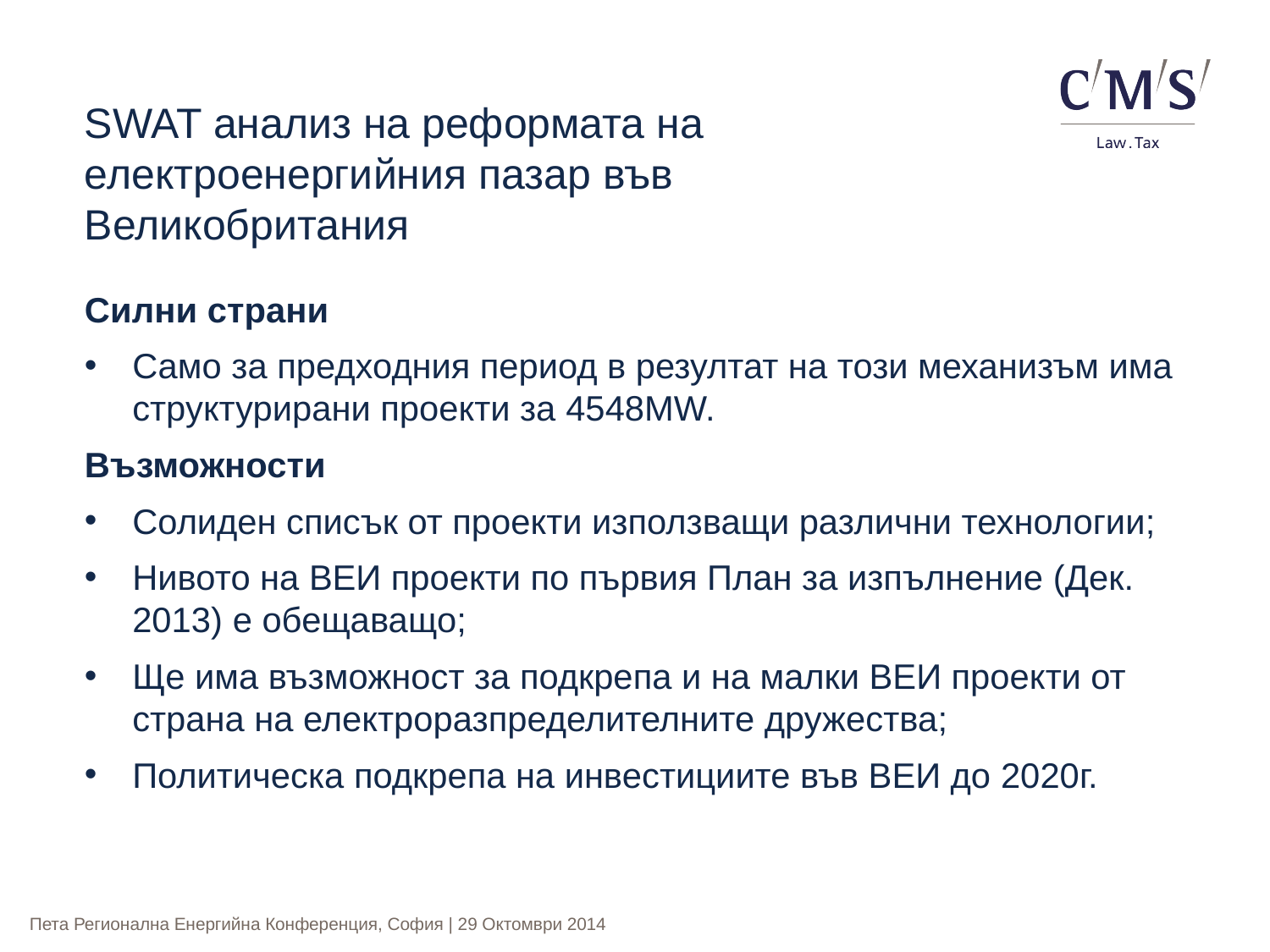

SWAT анализ на реформата на електроенергийния пазар във Великобритания
Силни страни
Само за предходния период в резултат на този механизъм има структурирани проекти за 4548MW.
Възможности
Солиден списък от проекти използващи различни технологии;
Нивото на ВЕИ проекти по първия План за изпълнение (Дек. 2013) е обещаващо;
Ще има възможност за подкрепа и на малки ВЕИ проекти от страна на електроразпределителните дружества;
Политическа подкрепа на инвестициите във ВЕИ до 2020г.